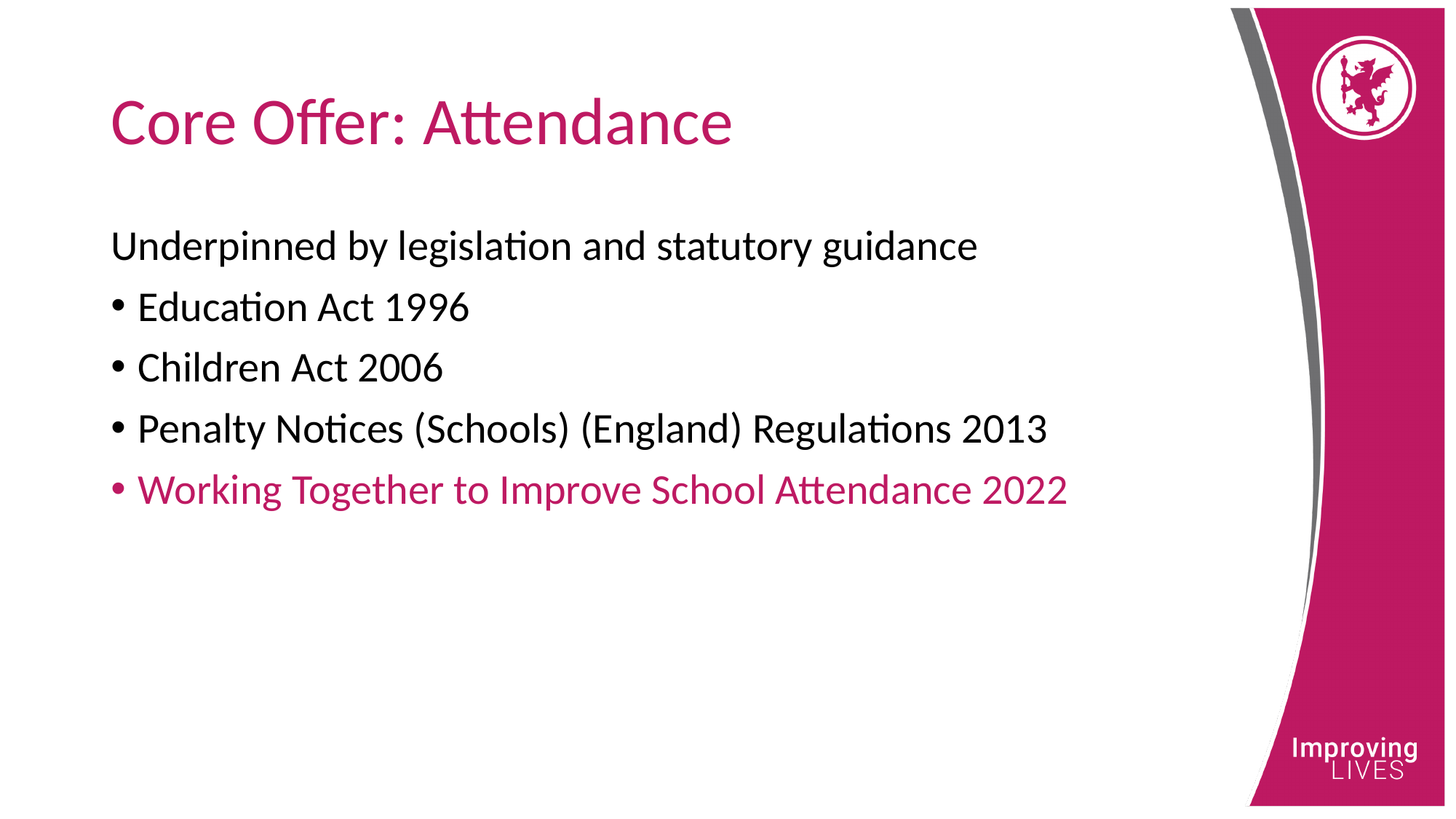

# Core Offer: Attendance
Underpinned by legislation and statutory guidance
Education Act 1996
Children Act 2006
Penalty Notices (Schools) (England) Regulations 2013
Working Together to Improve School Attendance 2022